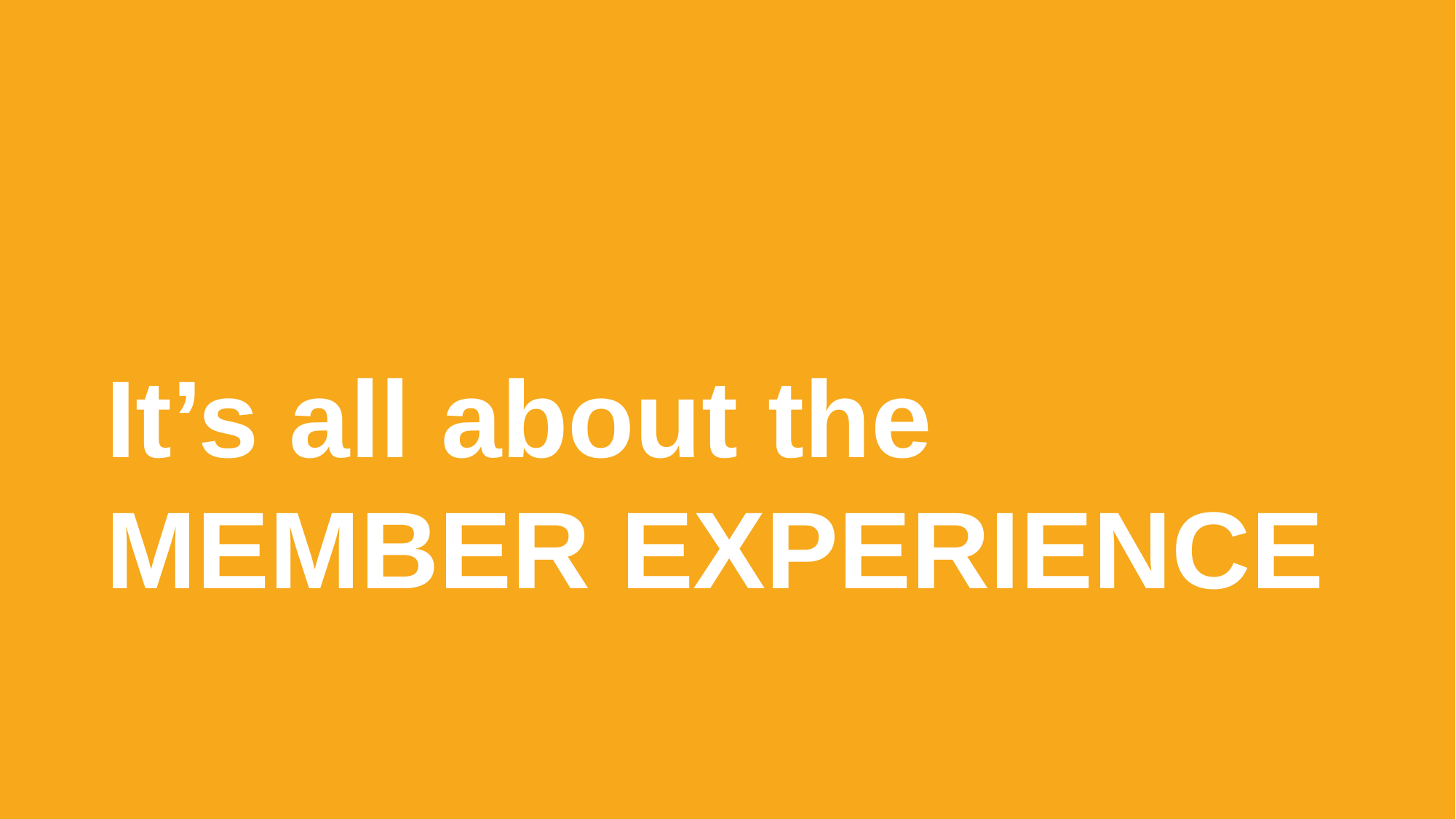

subhead
#

2
It’s all about the MEMBER EXPERIENCE